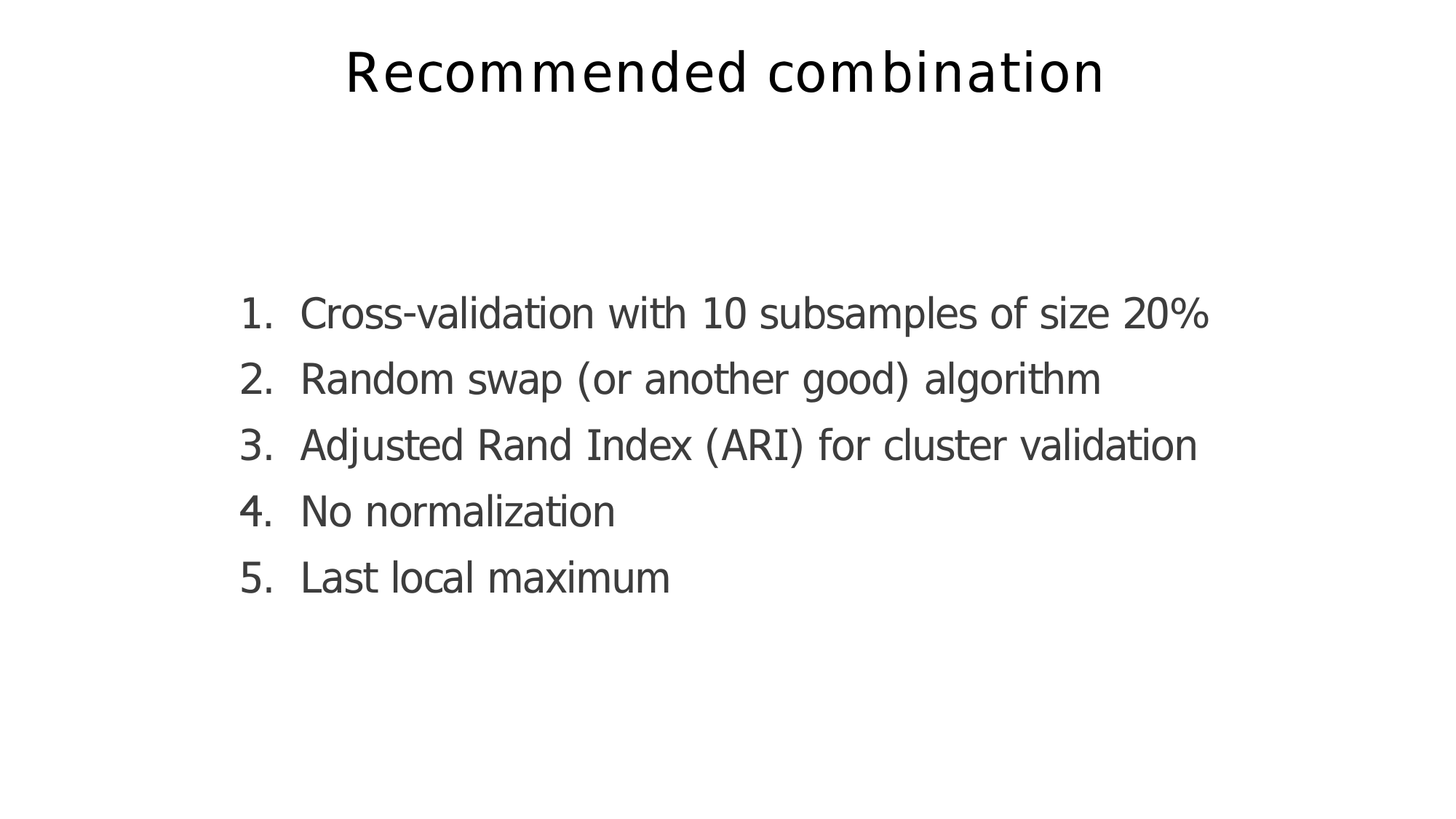

Recommended combination
Cross-validation with 10 subsamples of size 20%
Random swap (or another good) algorithm
Adjusted Rand Index (ARI) for cluster validation
No normalization
Last local maximum